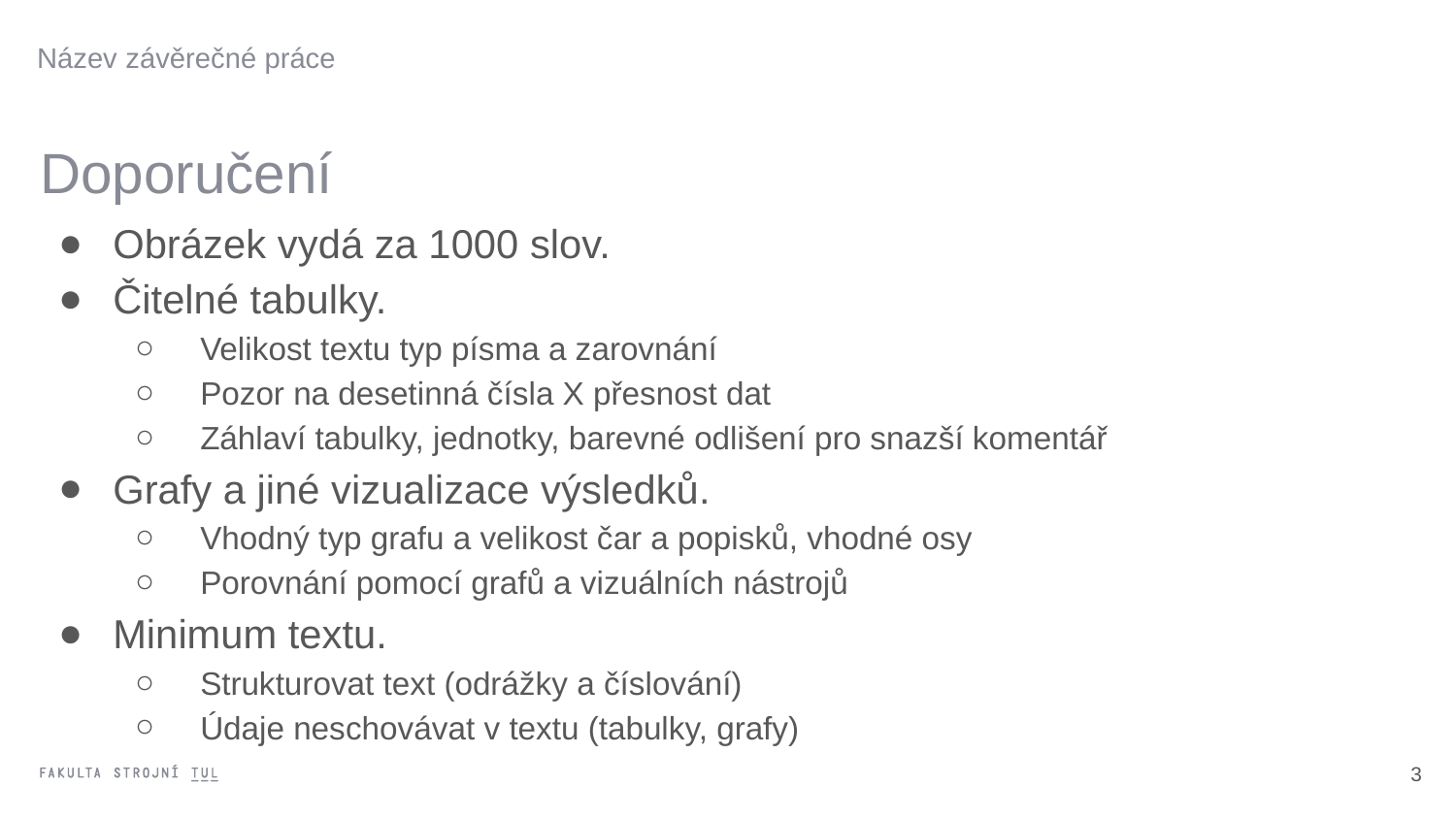

Název závěrečné práce
Doporučení
Obrázek vydá za 1000 slov.
Čitelné tabulky.
Velikost textu typ písma a zarovnání
Pozor na desetinná čísla X přesnost dat
Záhlaví tabulky, jednotky, barevné odlišení pro snazší komentář
Grafy a jiné vizualizace výsledků.
Vhodný typ grafu a velikost čar a popisků, vhodné osy
Porovnání pomocí grafů a vizuálních nástrojů
Minimum textu.
Strukturovat text (odrážky a číslování)
Údaje neschovávat v textu (tabulky, grafy)
3